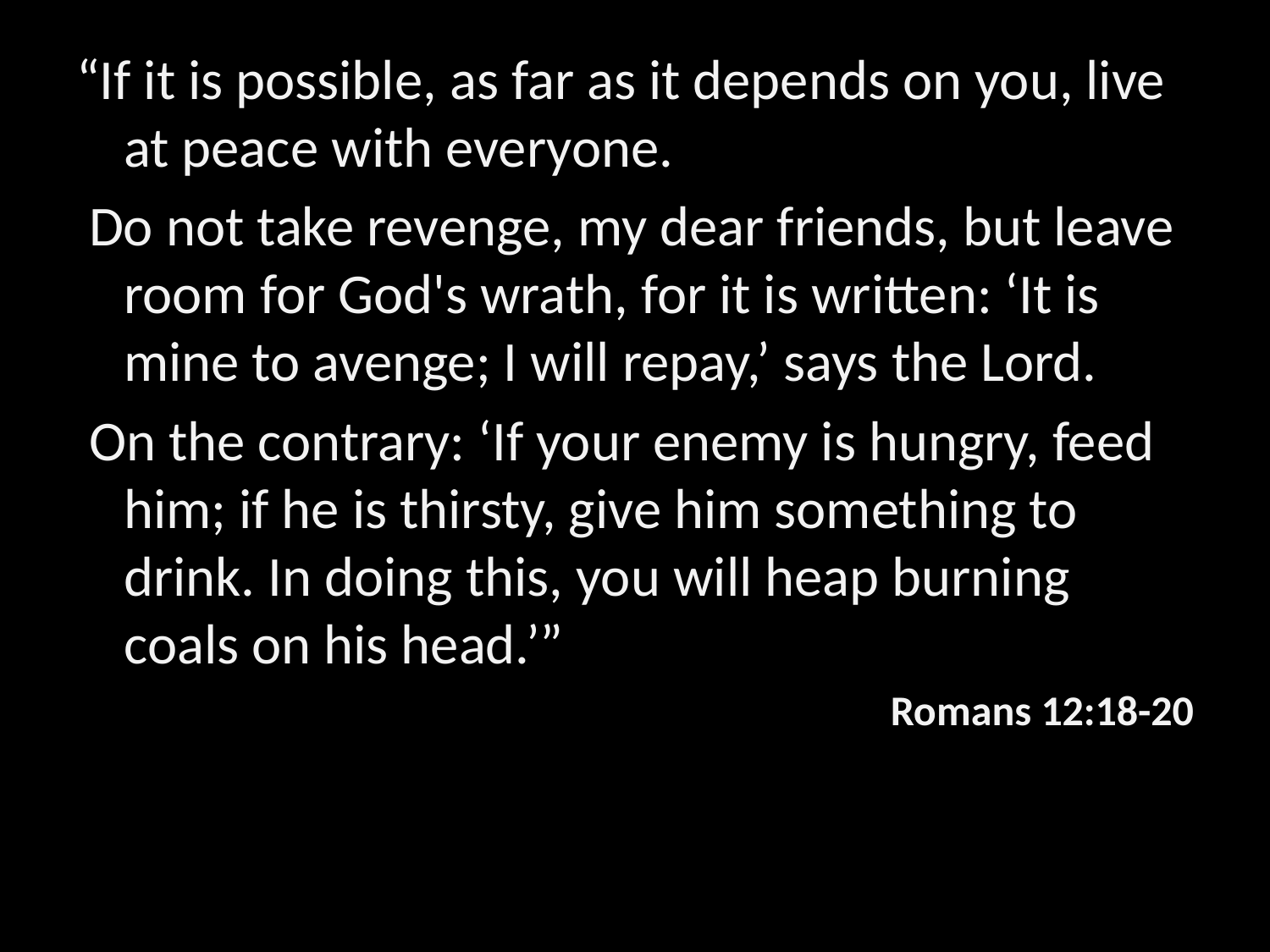

“If it is possible, as far as it depends on you, live at peace with everyone.
 Do not take revenge, my dear friends, but leave room for God's wrath, for it is written: ‘It is mine to avenge; I will repay,’ says the Lord.
 On the contrary: ‘If your enemy is hungry, feed him; if he is thirsty, give him something to drink. In doing this, you will heap burning coals on his head.’”
Romans 12:18-20